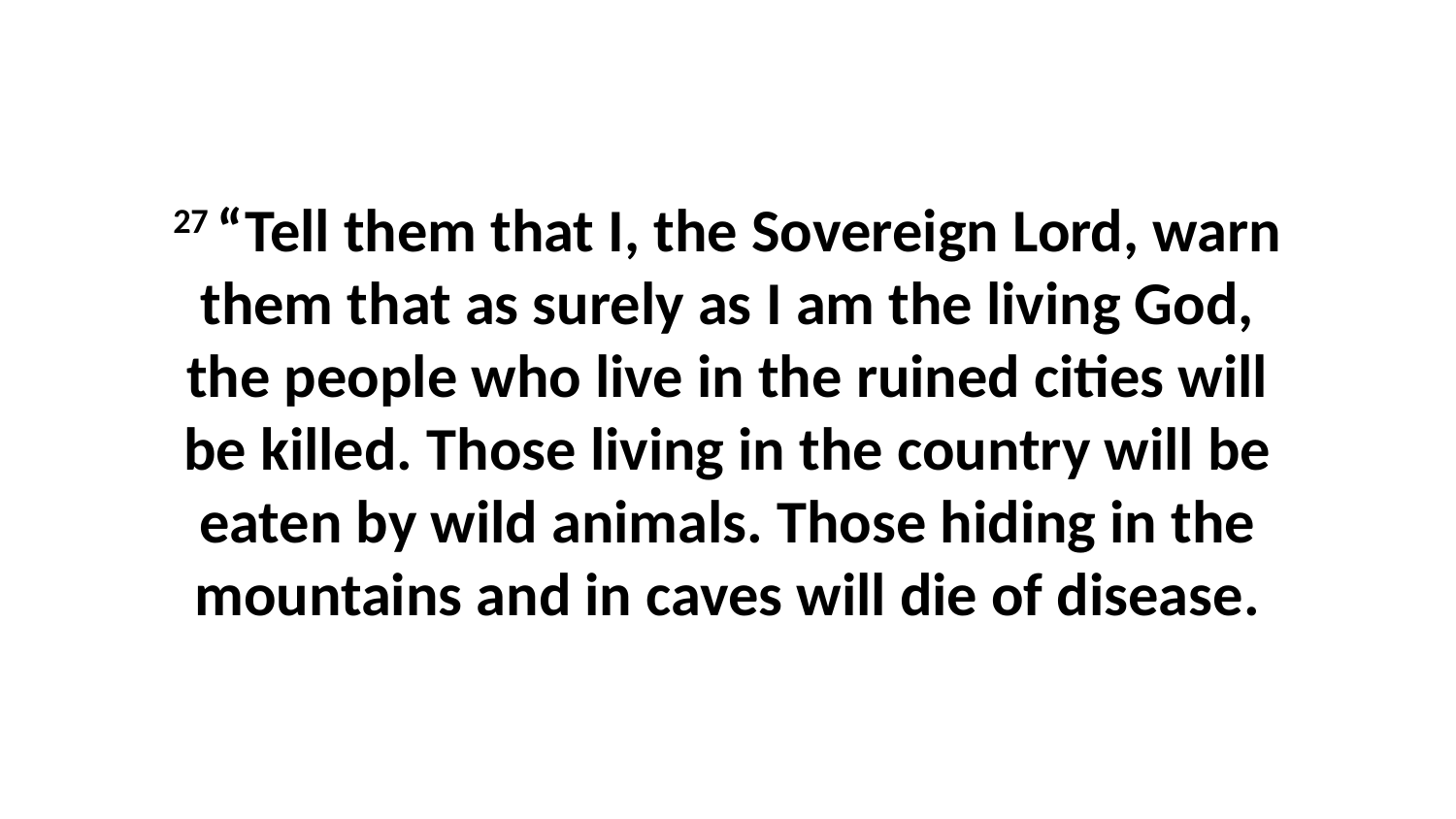

27 “Tell them that I, the Sovereign Lord, warn them that as surely as I am the living God, the people who live in the ruined cities will be killed. Those living in the country will be eaten by wild animals. Those hiding in the mountains and in caves will die of disease.